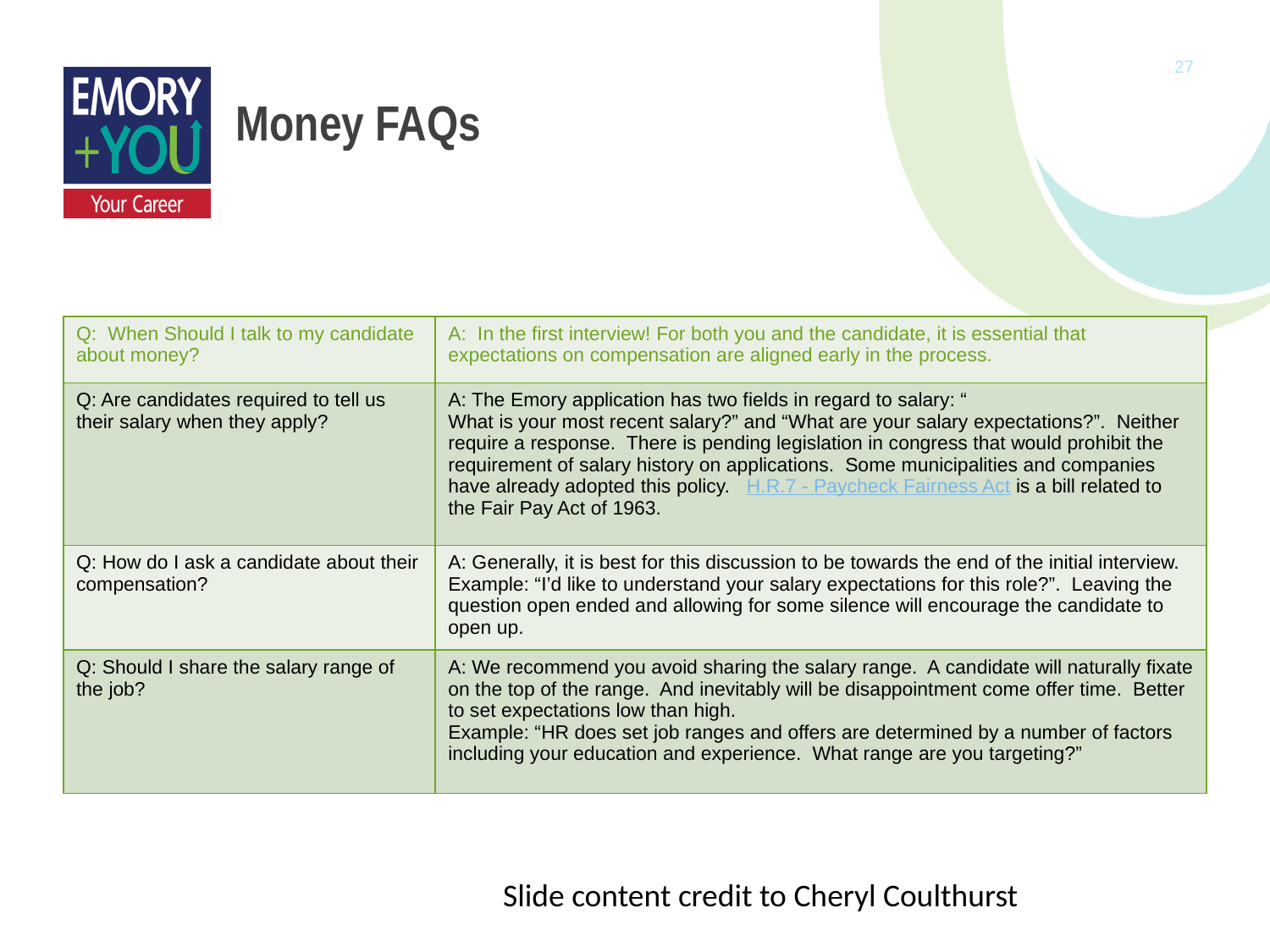

27
# Money FAQs
| Q:  When Should I talk to my candidate about money?​ | A:  In the first interview! For both you and the candidate, it is essential that expectations on compensation are aligned early in the process.  ​ |
| --- | --- |
| Q: Are candidates required to tell us their salary when they apply?  ​ | A: The Emory application has two fields in regard to salary: “​ What is your most recent salary?” and “What are your salary expectations?”.  Neither require a response.  There is pending legislation in congress that would prohibit the requirement of salary history on applications.  Some municipalities and companies have already adopted this policy.   H.R.7 - Paycheck Fairness Act is a bill related to the Fair Pay Act of 1963. ​ |
| Q: How do I ask a candidate about their compensation?  ​ | A: Generally, it is best for this discussion to be towards the end of the initial interview. ​ Example: “I’d like to understand your salary expectations for this role?”.  Leaving the question open ended and allowing for some silence will encourage the candidate to open up.​ |
| Q: Should I share the salary range of the job?​ | A: We recommend you avoid sharing the salary range.  A candidate will naturally fixate on the top of the range.  And inevitably will be disappointment come offer time.  Better to set expectations low than high.​ Example: “HR does set job ranges and offers are determined by a number of factors including your education and experience.  What range are you targeting?”​ |
Slide content credit to Cheryl Coulthurst